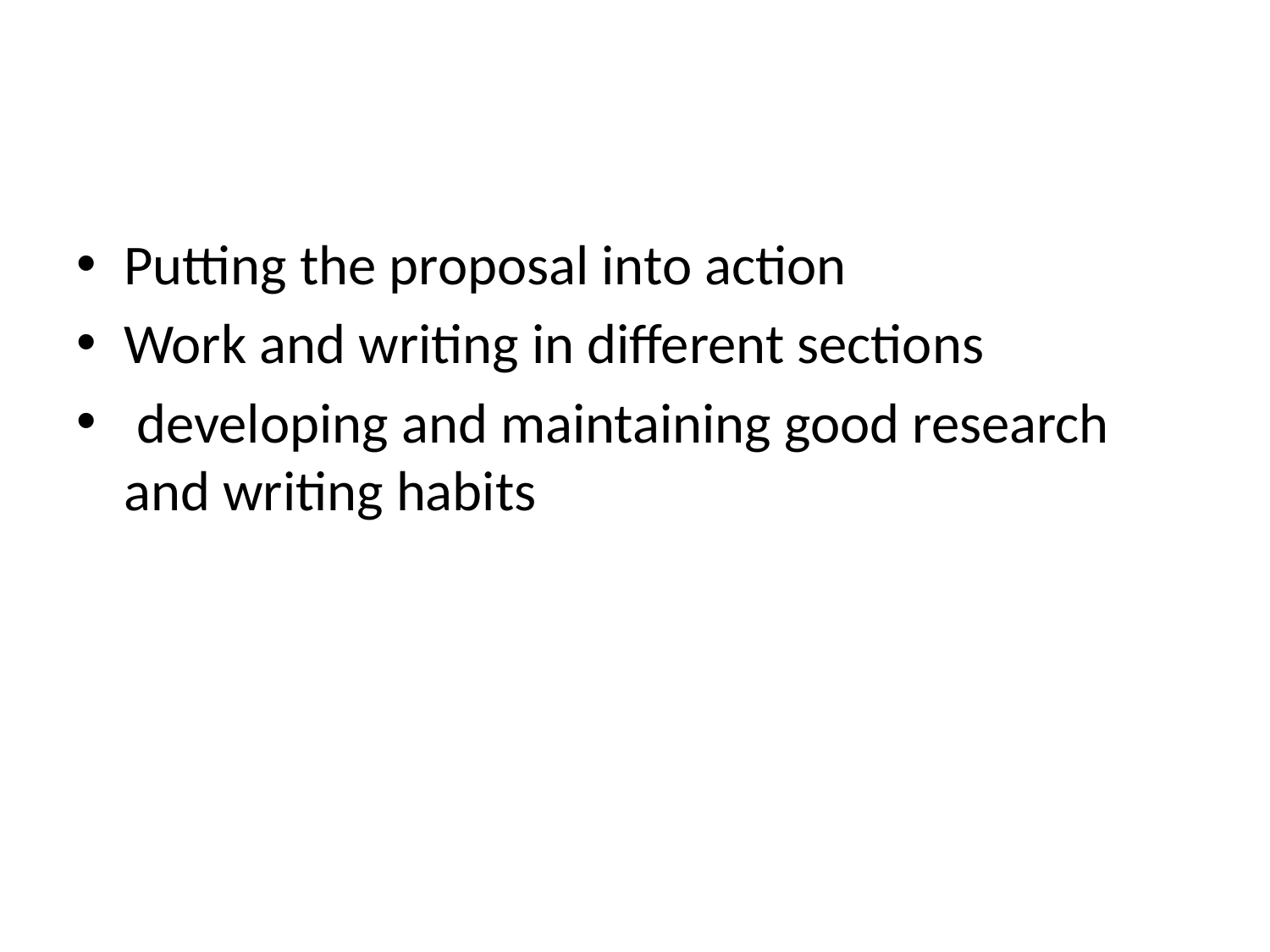

#
Putting the proposal into action
Work and writing in different sections
 developing and maintaining good research and writing habits